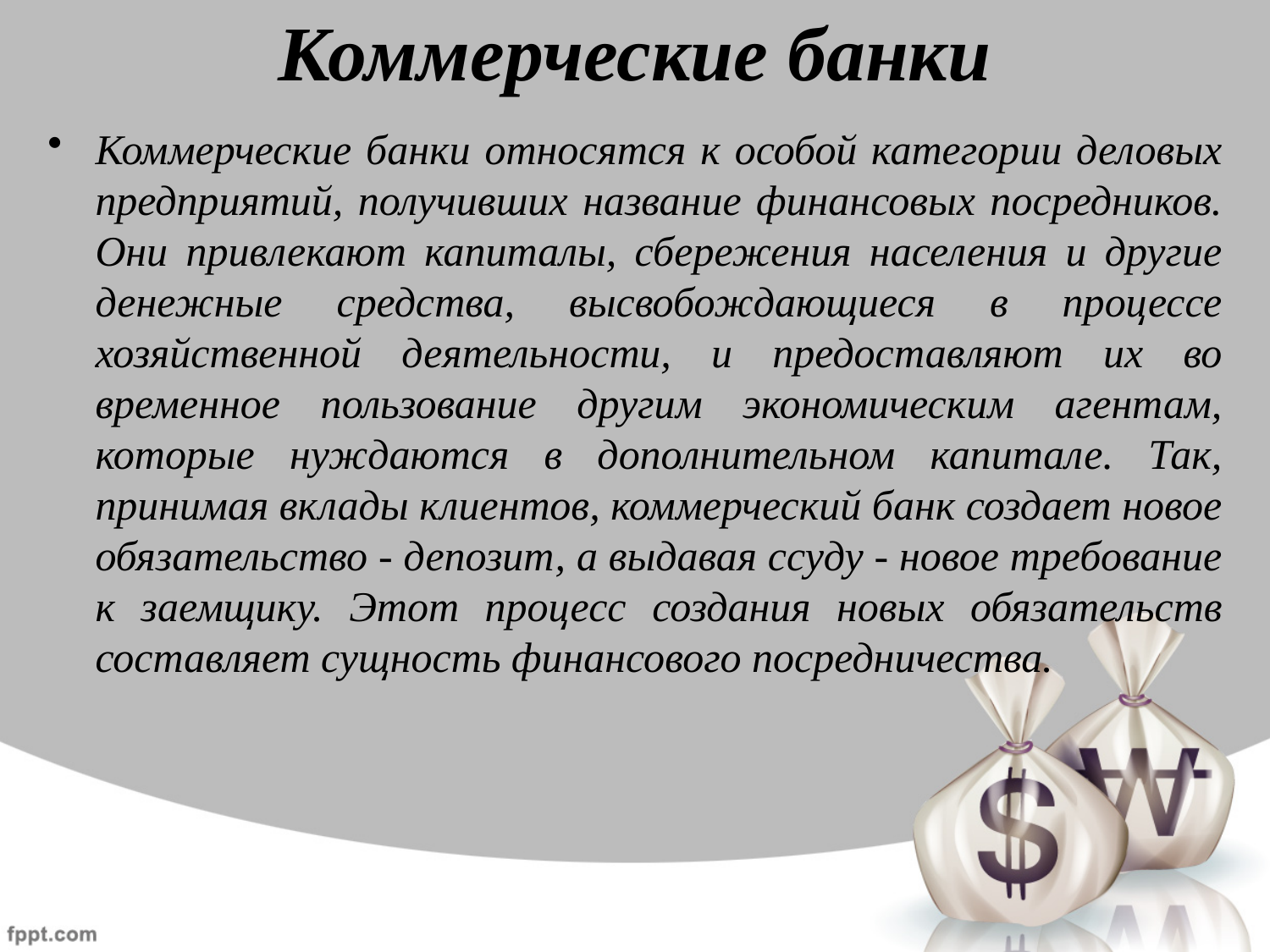

# Коммерческие банки
Коммерческие банки относятся к особой категории деловых предприятий, получивших название финансовых посредников. Они привлекают капиталы, сбережения населения и другие денежные средства, высвобождающиеся в процессе хозяйственной деятельности, и предоставляют их во временное пользование другим экономическим агентам, которые нуждаются в дополнительном капитале. Так, принимая вклады клиентов, коммерческий банк создает новое обязательство - депозит, а выдавая ссуду - новое требование к заемщику. Этот процесс создания новых обязательств составляет сущность финансового посредничества.